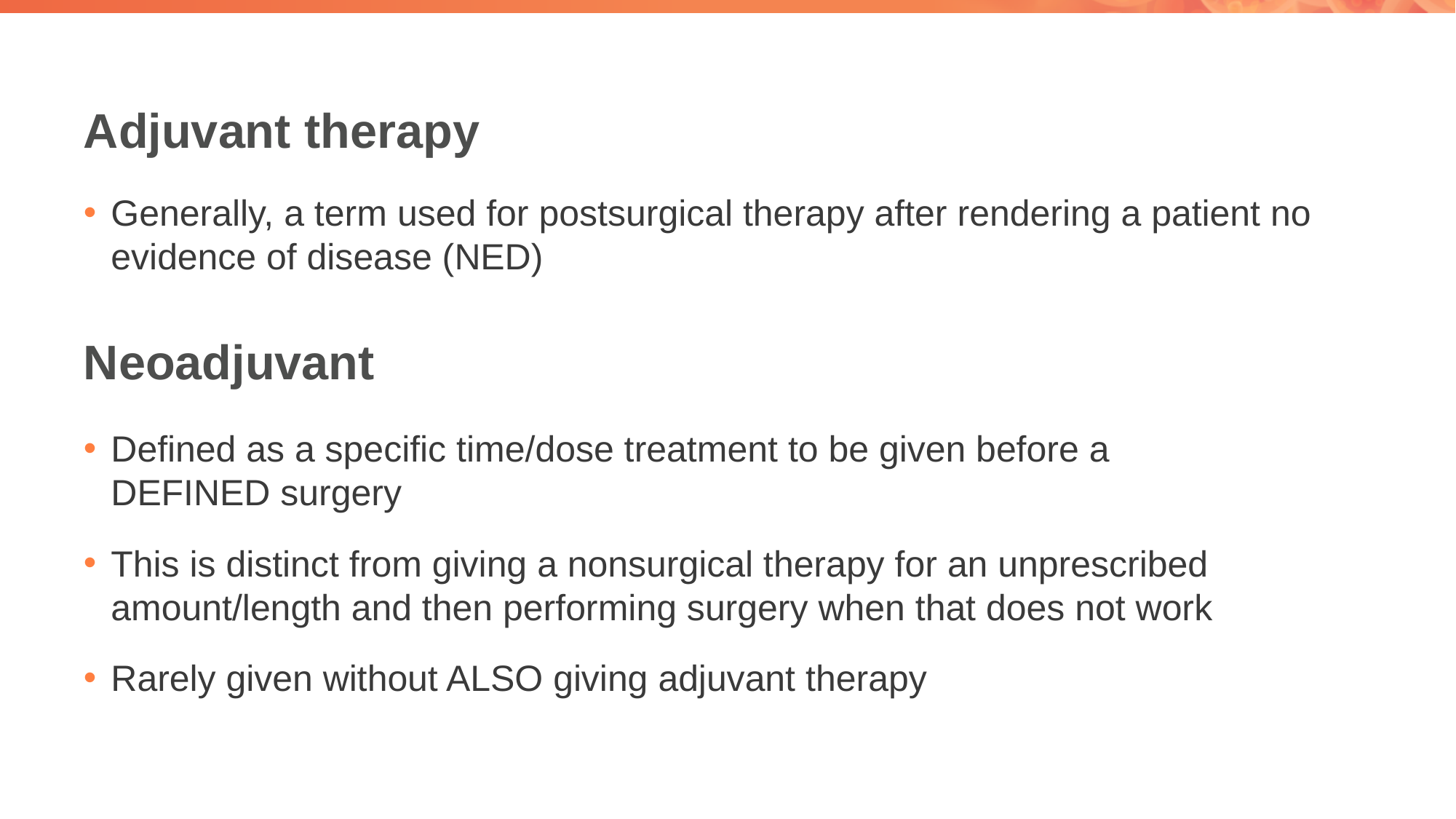

# Adjuvant therapy
Generally, a term used for postsurgical therapy after rendering a patient no evidence of disease (NED)
Neoadjuvant
Defined as a specific time/dose treatment to be given before a
DEFINED surgery
This is distinct from giving a nonsurgical therapy for an unprescribed amount/length and then performing surgery when that does not work
Rarely given without ALSO giving adjuvant therapy